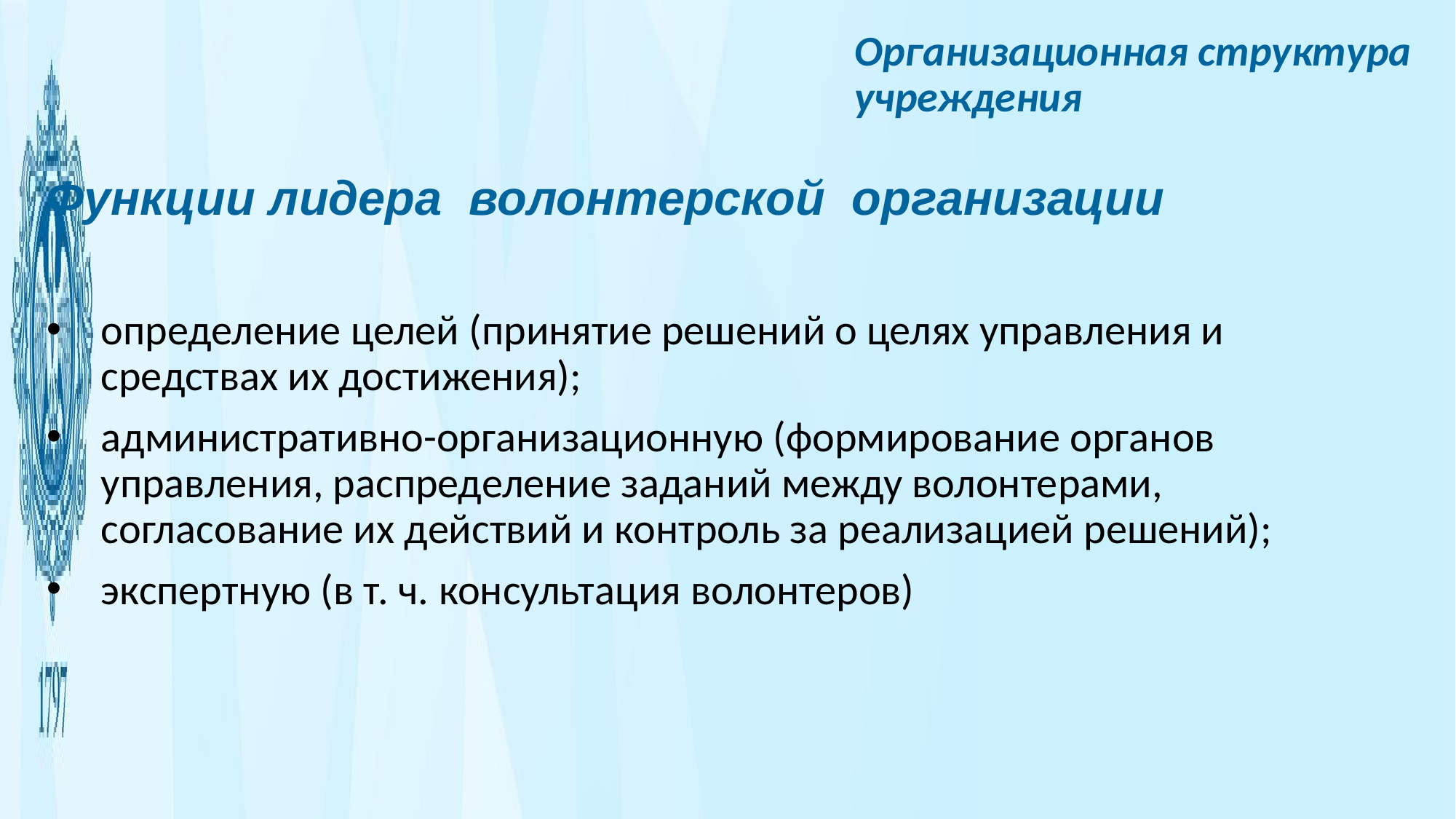

Организационная структура учреждения

Функции лидера  волонтерской  организации

определение целей (принятие решений о целях управления и средствах их достижения);
административно-организационную (формирование органов управления, распределение заданий между волонтерами, согласование их действий и контроль за реализацией решений);
экспертную (в т. ч. консультация волонтеров)